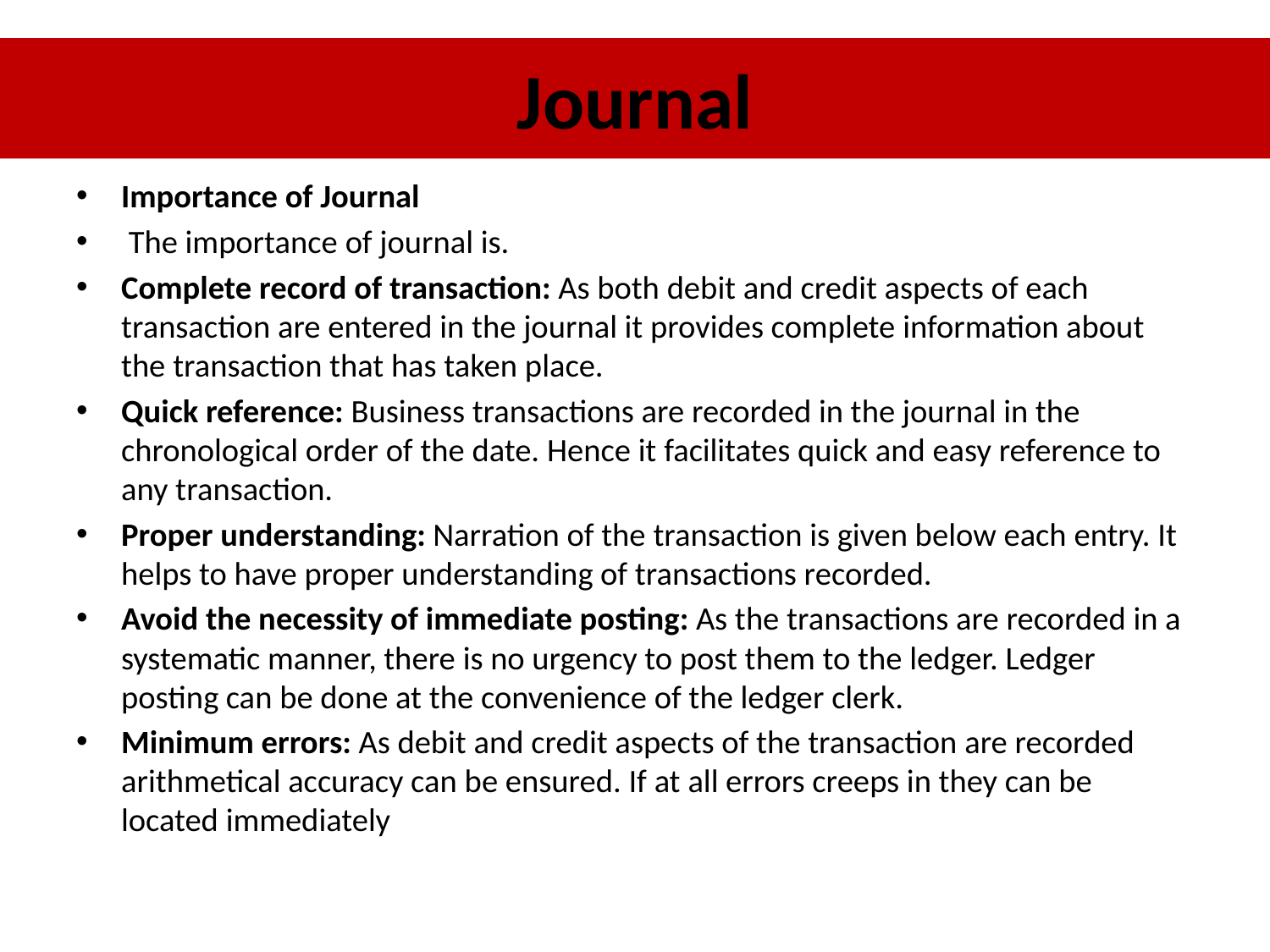

# Journal
Importance of Journal
 The importance of journal is.
Complete record of transaction: As both debit and credit aspects of each transaction are entered in the journal it provides complete information about the transaction that has taken place.
Quick reference: Business transactions are recorded in the journal in the chronological order of the date. Hence it facilitates quick and easy reference to any transaction.
Proper understanding: Narration of the transaction is given below each entry. It helps to have proper understanding of transactions recorded.
Avoid the necessity of immediate posting: As the transactions are recorded in a systematic manner, there is no urgency to post them to the ledger. Ledger posting can be done at the convenience of the ledger clerk.
Minimum errors: As debit and credit aspects of the transaction are recorded arithmetical accuracy can be ensured. If at all errors creeps in they can be located immediately